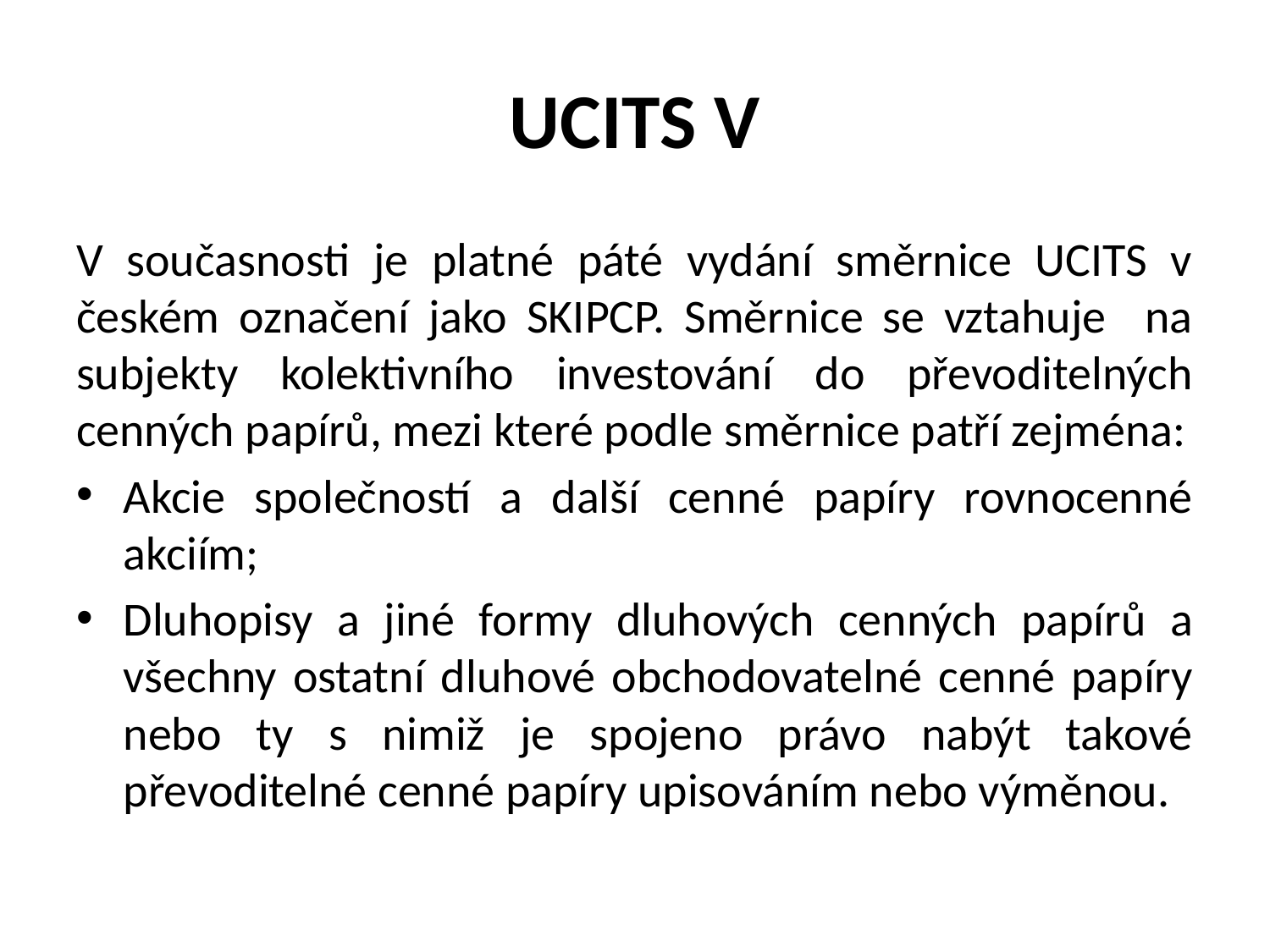

# UCITS V
V současnosti je platné páté vydání směrnice UCITS v českém označení jako SKIPCP. Směrnice se vztahuje  na subjekty kolektivního investování do převoditelných cenných papírů, mezi které podle směrnice patří zejména:
Akcie společností a další cenné papíry rovnocenné akciím;
Dluhopisy a jiné formy dluhových cenných papírů a všechny ostatní dluhové obchodovatelné cenné papíry nebo ty s nimiž je spojeno právo nabýt takové převoditelné cenné papíry upisováním nebo výměnou.